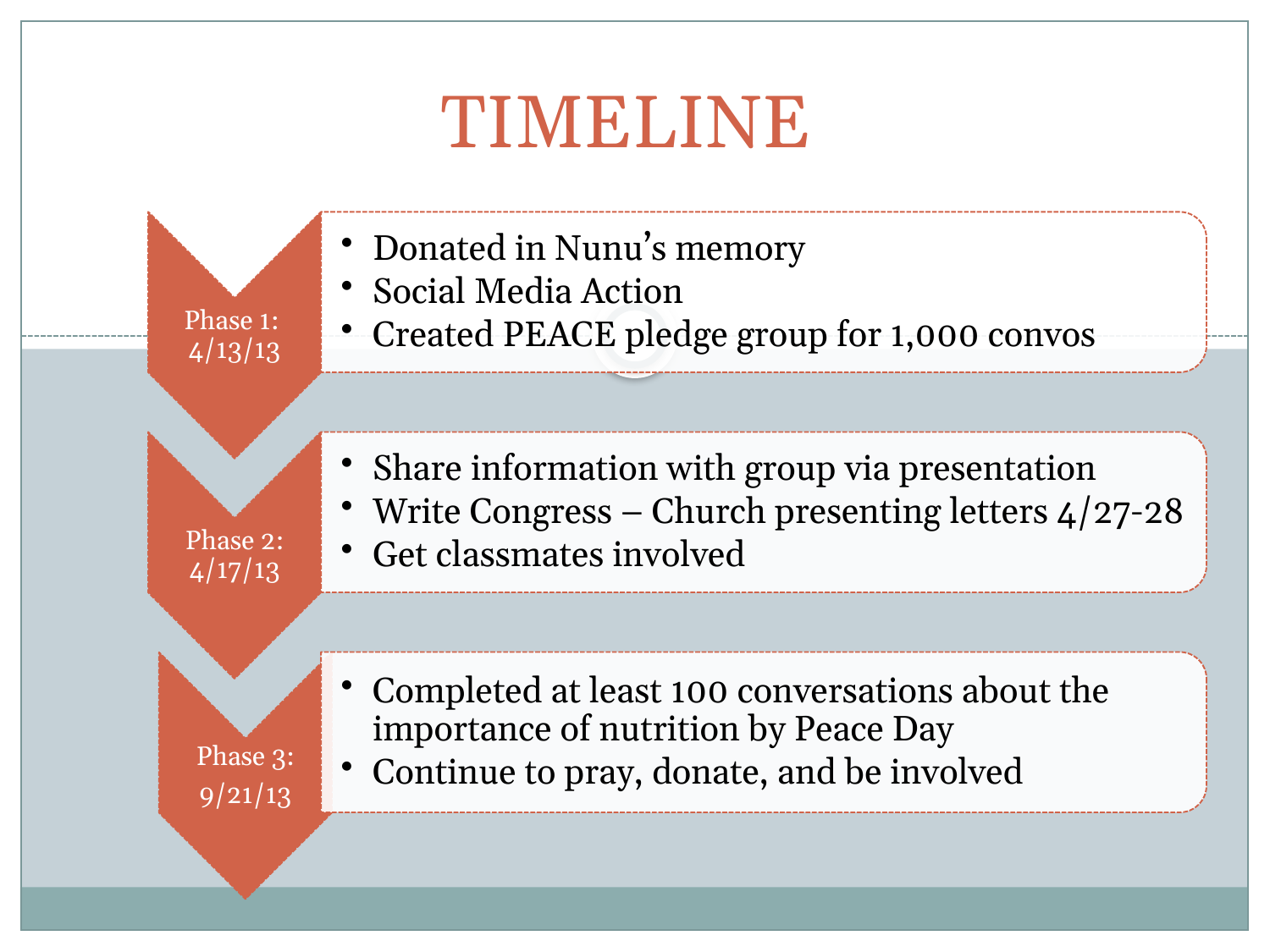

# TIMELINE
Phase 1:  4/13/13
Donated in Nunu’s memory
Social Media Action
Created PEACE pledge group for 1,000 convos
Phase 2:
4/17/13
Share information with group via presentation
Write Congress – Church presenting letters 4/27-28
Get classmates involved
Phase 3:
9/21/13
Completed at least 100 conversations about the importance of nutrition by Peace Day
Continue to pray, donate, and be involved